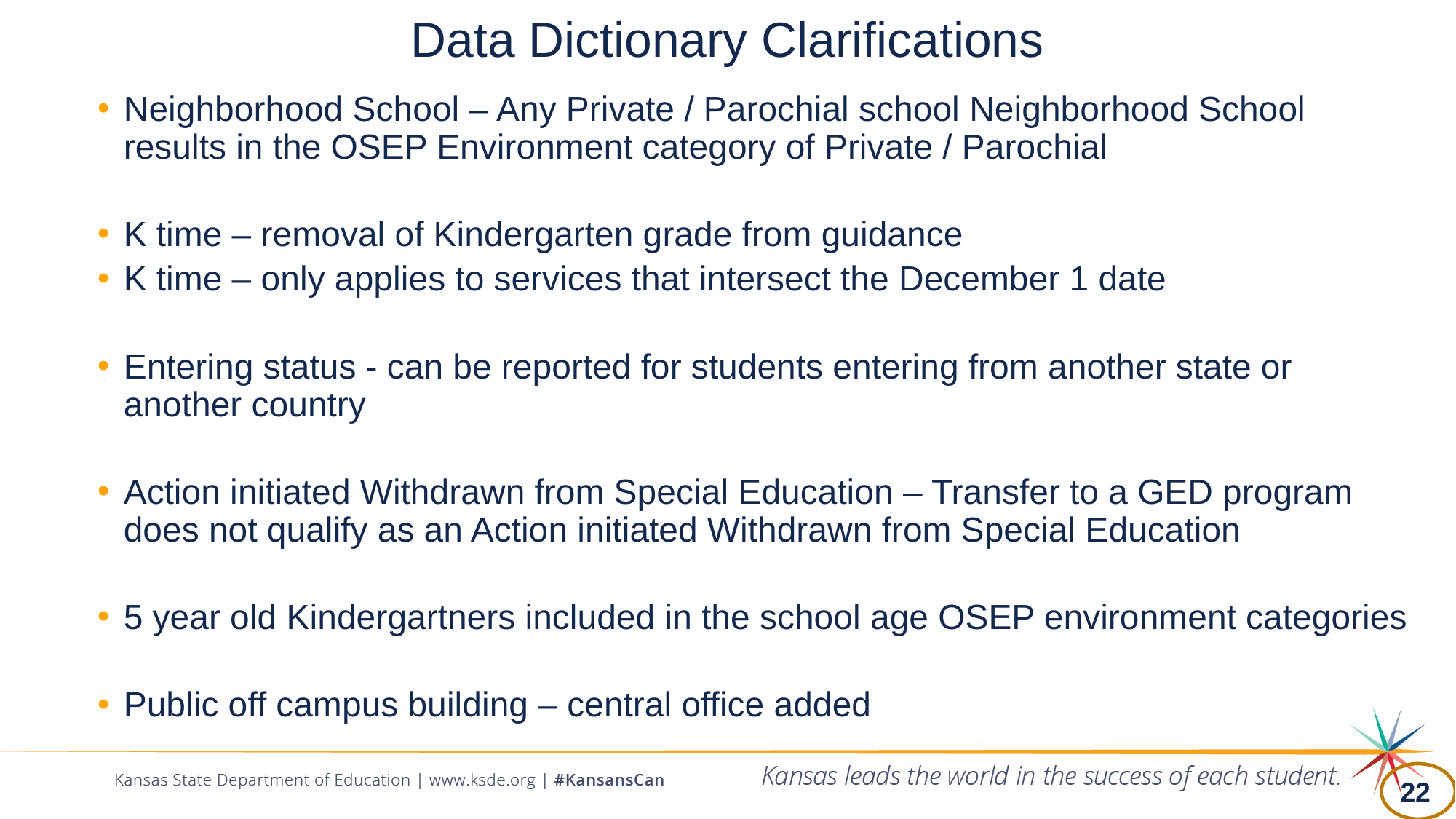

# Data Dictionary Clarifications
Neighborhood School – Any Private / Parochial school Neighborhood School results in the OSEP Environment category of Private / Parochial

K time – removal of Kindergarten grade from guidance
K time – only applies to services that intersect the December 1 date

Entering status - can be reported for students entering from another state or another country

Action initiated Withdrawn from Special Education – Transfer to a GED program does not qualify as an Action initiated Withdrawn from Special Education

5 year old Kindergartners included in the school age OSEP environment categories

Public off campus building – central office added

22